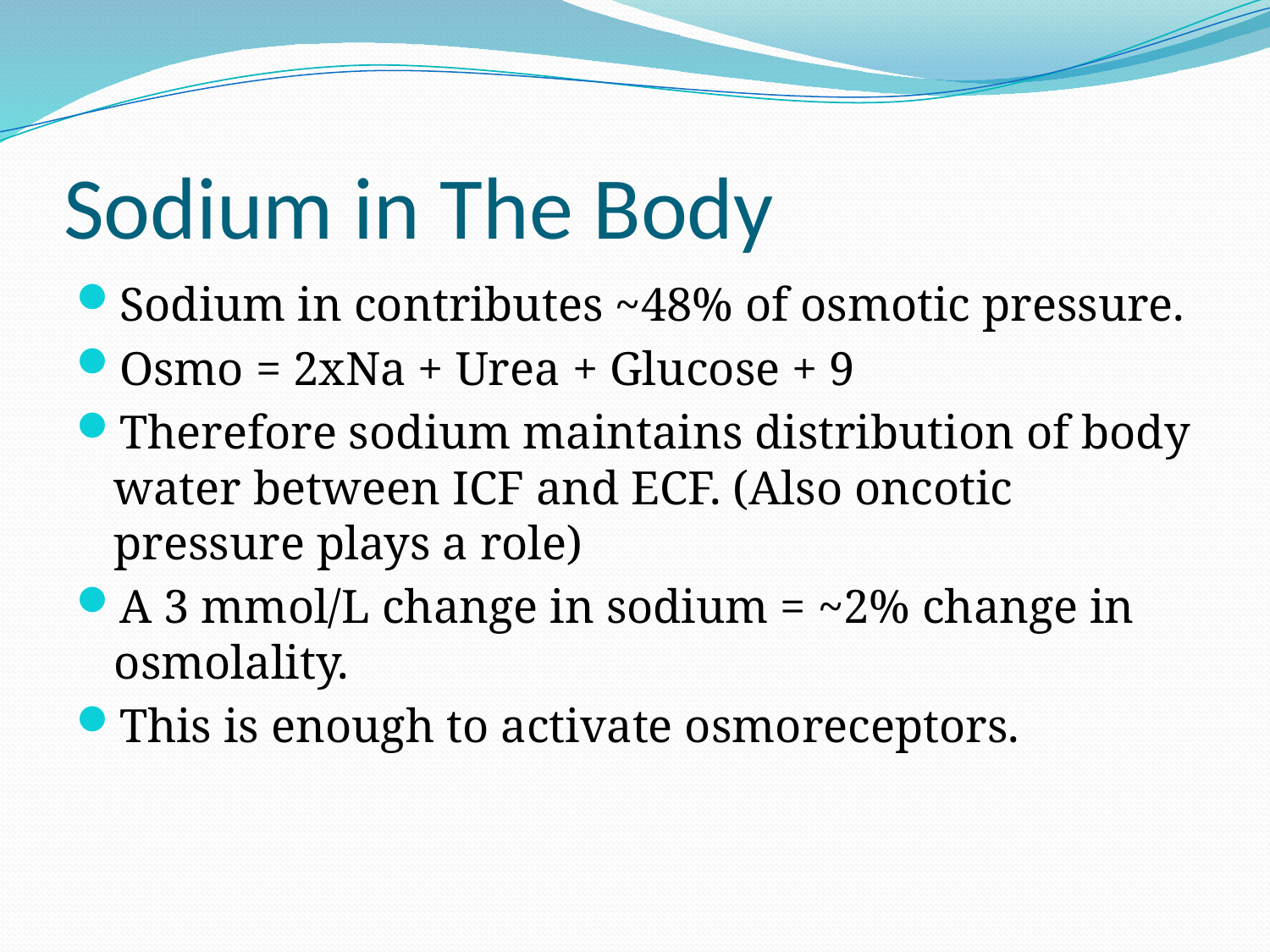

# Sodium in The Body
Sodium in contributes ~48% of osmotic pressure.
Osmo = 2xNa + Urea + Glucose + 9
Therefore sodium maintains distribution of body water between ICF and ECF. (Also oncotic pressure plays a role)
A 3 mmol/L change in sodium = ~2% change in osmolality.
This is enough to activate osmoreceptors.